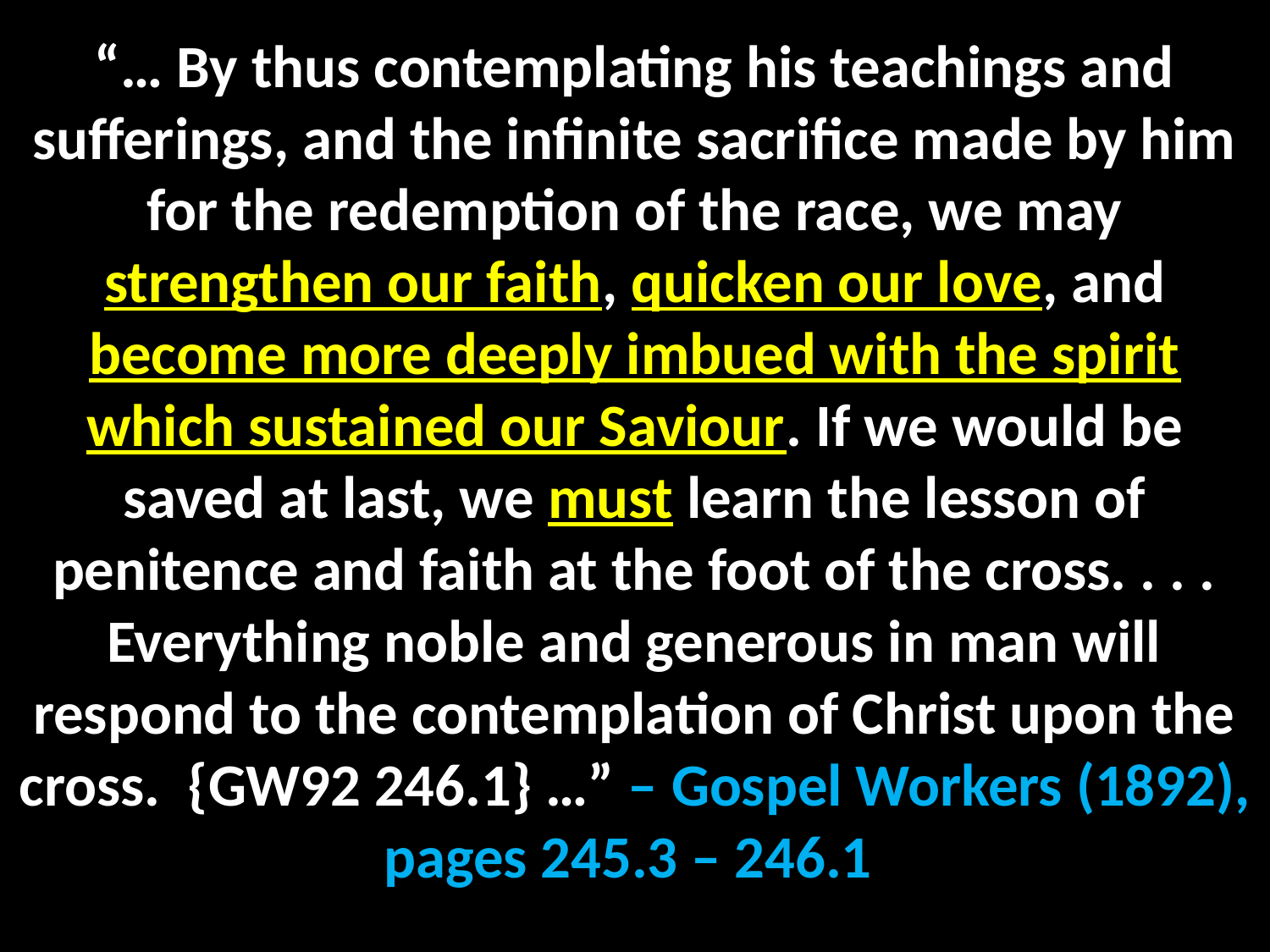

“… By thus contemplating his teachings and sufferings, and the infinite sacrifice made by him for the redemption of the race, we may strengthen our faith, quicken our love, and become more deeply imbued with the spirit which sustained our Saviour. If we would be saved at last, we must learn the lesson of penitence and faith at the foot of the cross. . . . Everything noble and generous in man will respond to the contemplation of Christ upon the cross.  {GW92 246.1} …” – Gospel Workers (1892), pages 245.3 – 246.1